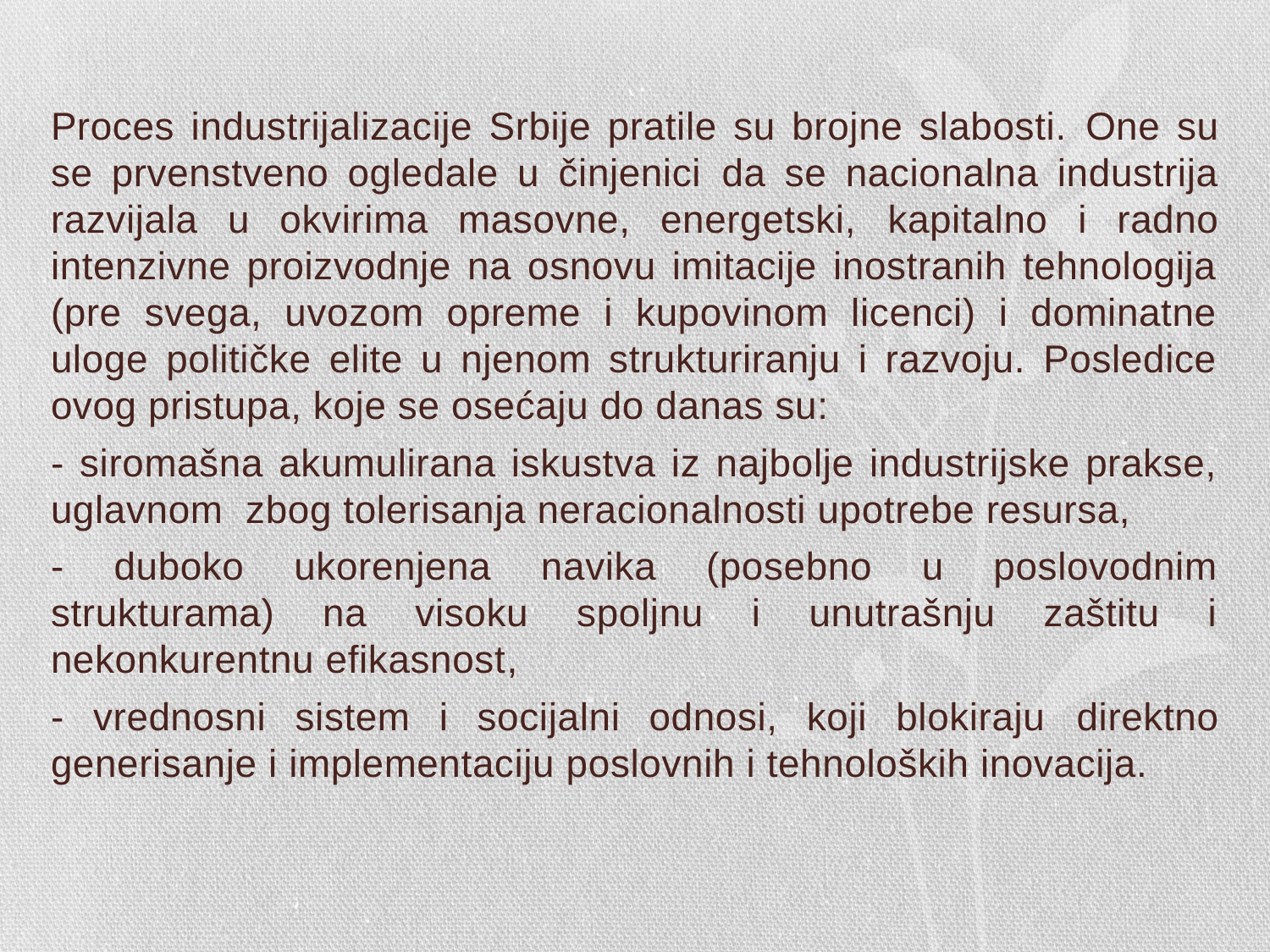

Proces industrijalizacije Srbije pratile su brojne slabosti. One su se prvenstveno ogledale u činjenici da se nacionalna industrija razvijala u okvirima masovne, energetski, kapitalno i radno intenzivne proizvodnje na osnovu imitacije inostranih tehnologija (pre svega, uvozom opreme i kupovinom licenci) i dominatne uloge političke elite u njenom strukturiranju i razvoju. Posledice ovog pristupa, koje se osećaju do danas su:
- siromašna akumulirana iskustva iz najbolje industrijske prakse, uglavnom  zbog tolerisanja neracionalnosti upotrebe resursa,
- duboko ukorenjena navika (posebno u poslovodnim strukturama) na visoku spoljnu i unutrašnju zaštitu i nekonkurentnu efikasnost,
- vrednosni sistem i socijalni odnosi, koji blokiraju direktno generisanje i implementaciju poslovnih i tehnoloških inovacija.